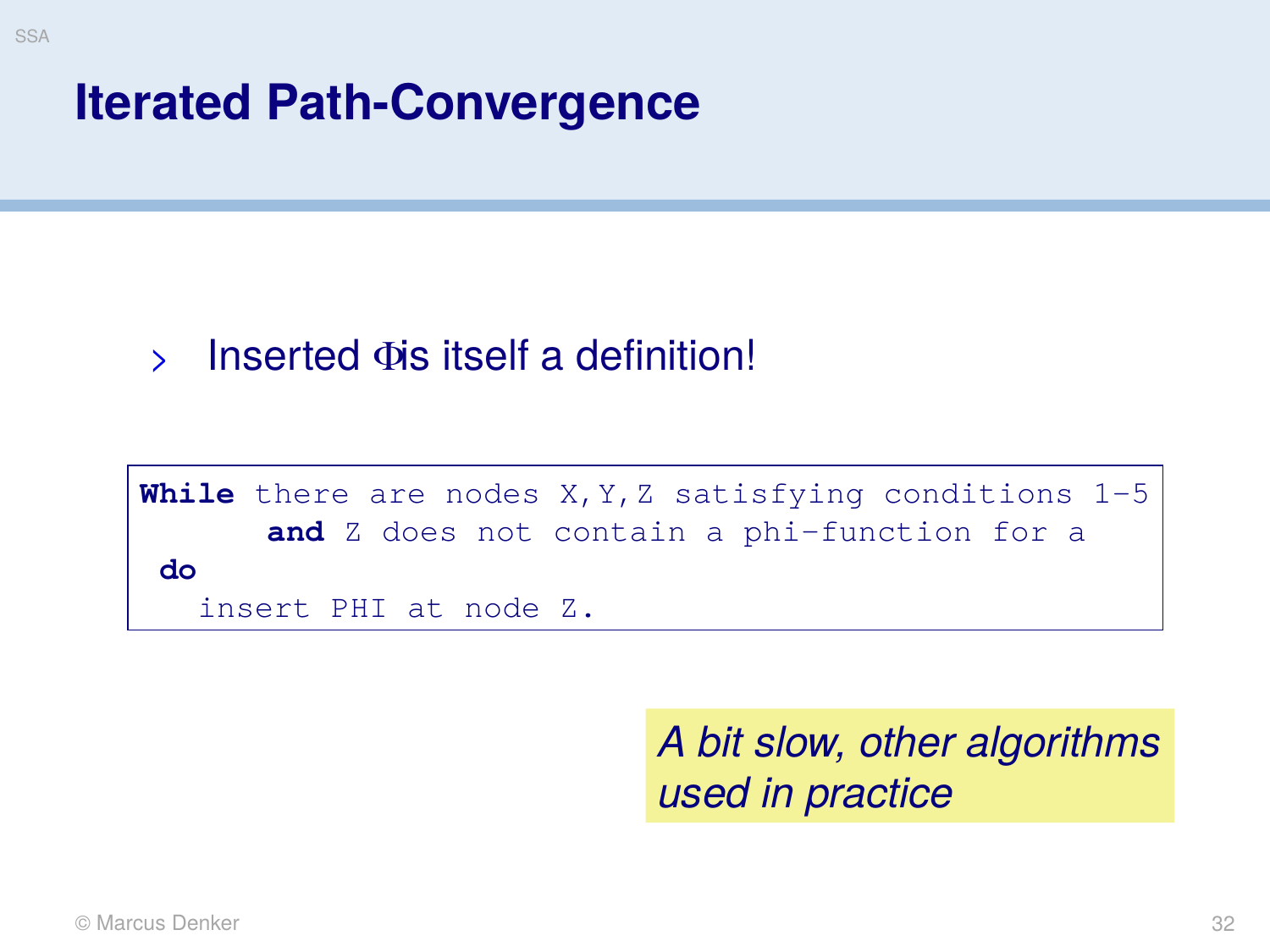

SSA
# Iterated Path-Convergence

Inserted Φ is itself a definition!
While there are nodes X,Y,Z satisfying conditions 1-5
	and Z does not contain a phi-function for a
 do
   insert PHI at node Z.
A bit slow, other algorithms
used in practice
© Marcus Denker
32